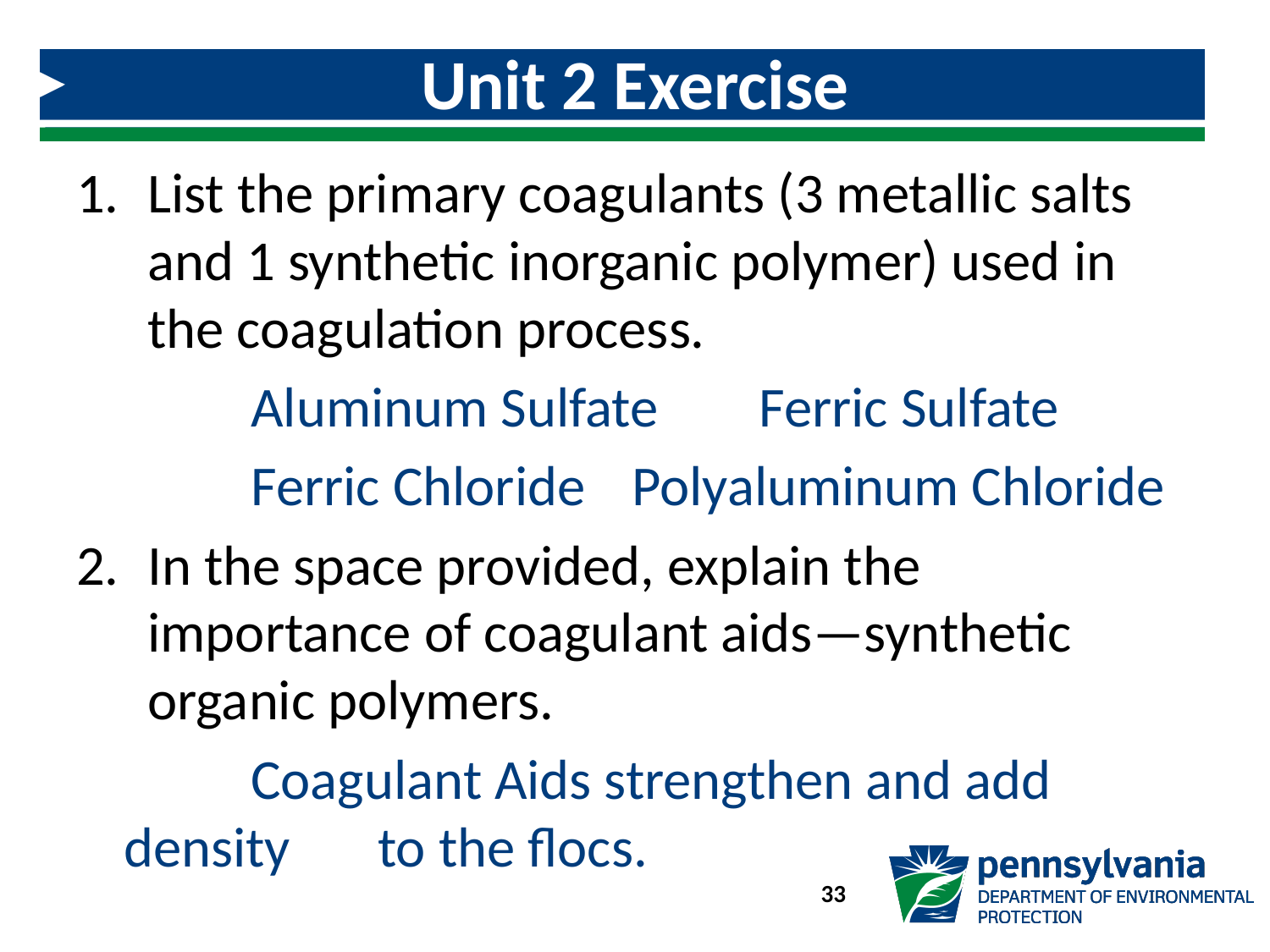

# Unit 2 Exercise
List the primary coagulants (3 metallic salts and 1 synthetic inorganic polymer) used in the coagulation process.
		Aluminum Sulfate  	Ferric Sulfate
 		Ferric Chloride 	Polyaluminum Chloride
In the space provided, explain the importance of coagulant aids—synthetic organic polymers.
		Coagulant Aids strengthen and add density 	to the flocs.
33